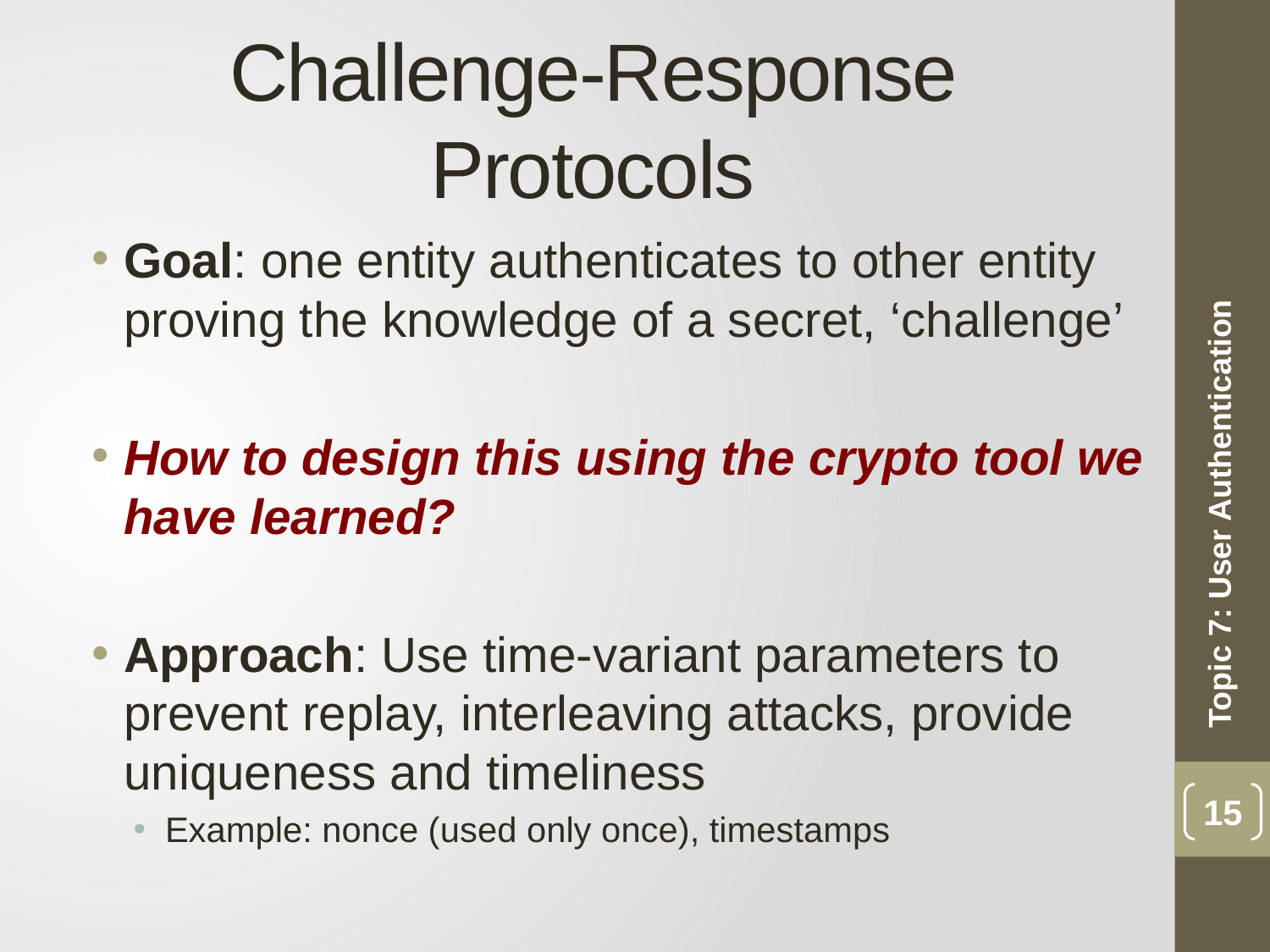

# Challenge-Response Protocols
Goal: one entity authenticates to other entity proving the knowledge of a secret, ‘challenge’

How to design this using the crypto tool we have learned?

Approach: Use time-variant parameters to prevent replay, interleaving attacks, provide uniqueness and timeliness
Example: nonce (used only once), timestamps

Topic 7: User Authentication
15